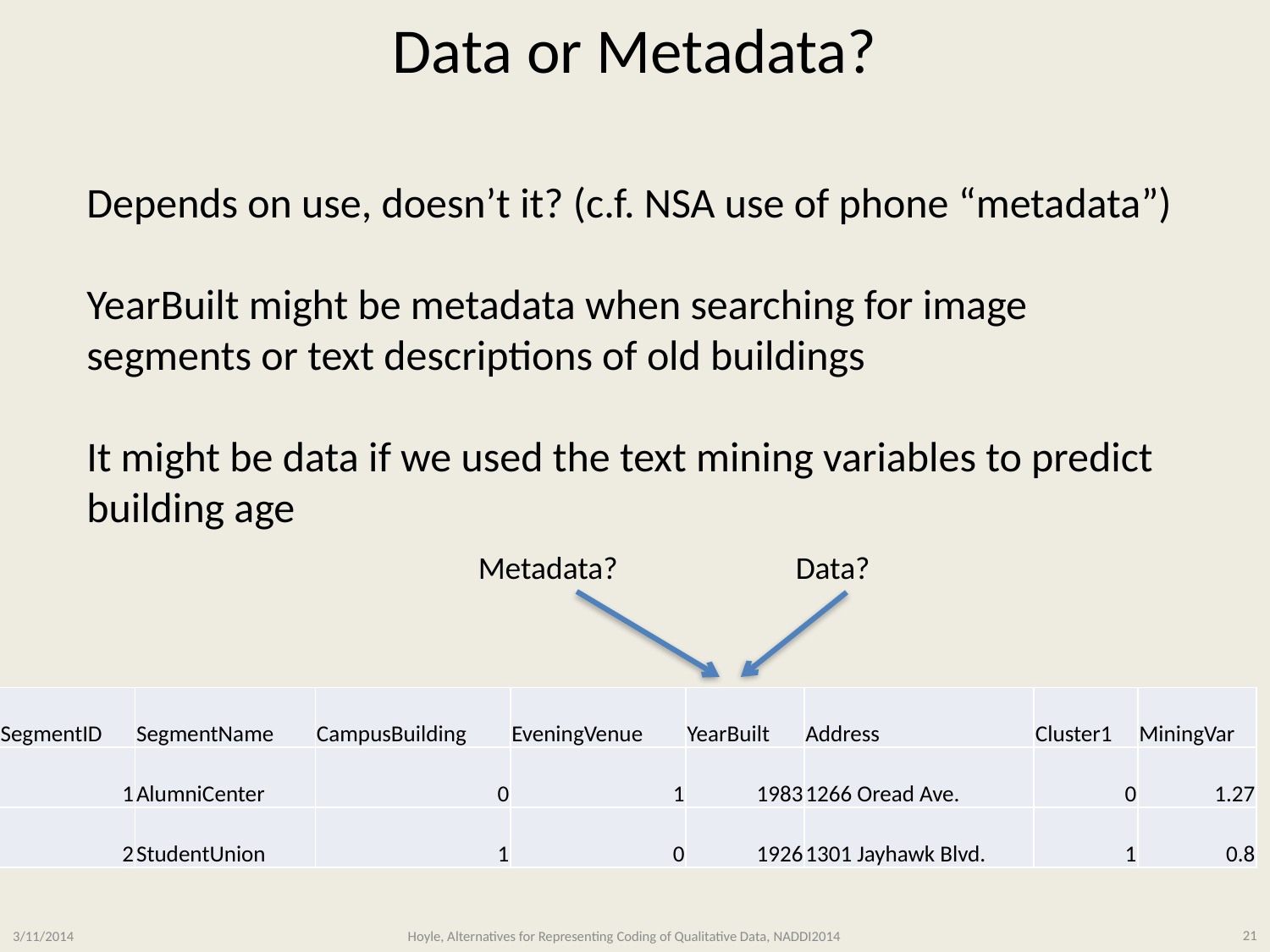

# Data or Metadata?
Depends on use, doesn’t it? (c.f. NSA use of phone “metadata”)

YearBuilt might be metadata when searching for image segments or text descriptions of old buildings

It might be data if we used the text mining variables to predict building age
Metadata?
Data?
| SegmentID | SegmentName | CampusBuilding | EveningVenue | YearBuilt | Address | Cluster1 | MiningVar |
| --- | --- | --- | --- | --- | --- | --- | --- |
| 1 | AlumniCenter | 0 | 1 | 1983 | 1266 Oread Ave. | 0 | 1.27 |
| 2 | StudentUnion | 1 | 0 | 1926 | 1301 Jayhawk Blvd. | 1 | 0.8 |
3/11/2014
Hoyle, Alternatives for Representing Coding of Qualitative Data, NADDI2014
21